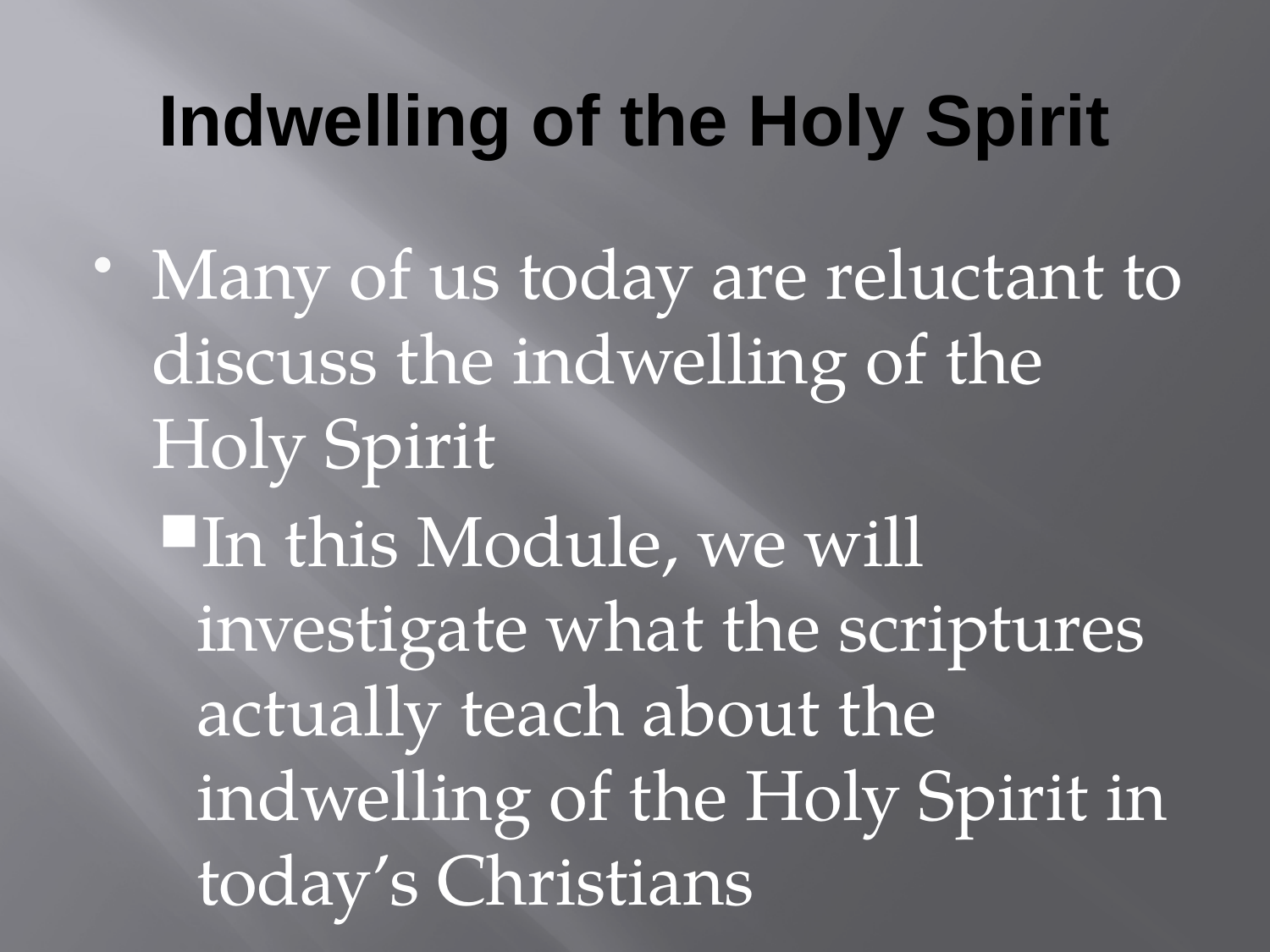

# Indwelling of the Holy Spirit
Many of us today are reluctant to discuss the indwelling of the Holy Spirit
In this Module, we will investigate what the scriptures actually teach about the indwelling of the Holy Spirit in today’s Christians